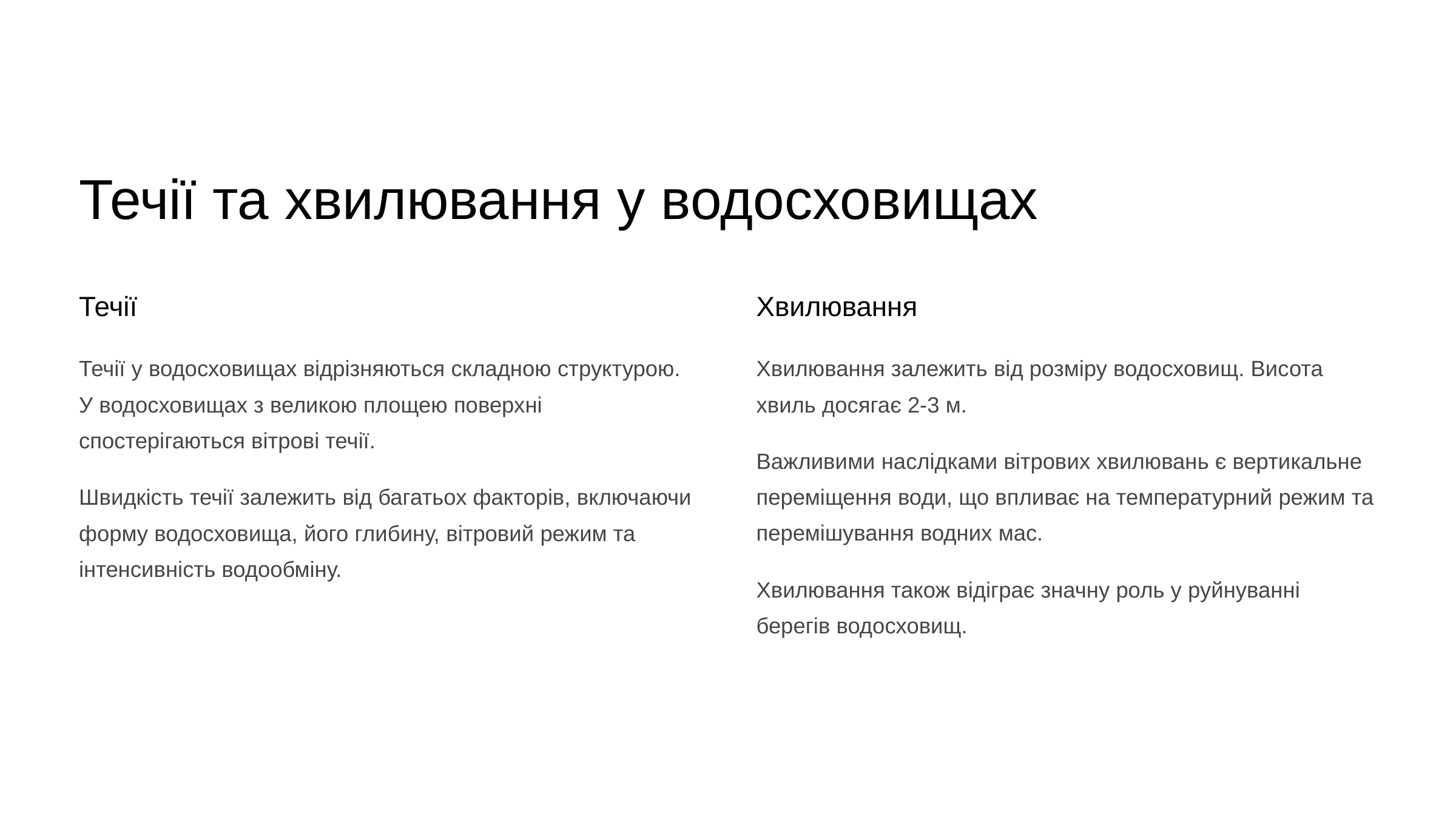

Течії та хвилювання у водосховищах
Течії
Хвилювання
Течії у водосховищах відрізняються складною структурою. У водосховищах з великою площею поверхні спостерігаються вітрові течії.
Хвилювання залежить від розміру водосховищ. Висота хвиль досягає 2-3 м.
Важливими наслідками вітрових хвилювань є вертикальне переміщення води, що впливає на температурний режим та перемішування водних мас.
Швидкість течії залежить від багатьох факторів, включаючи форму водосховища, його глибину, вітровий режим та інтенсивність водообміну.
Хвилювання також відіграє значну роль у руйнуванні берегів водосховищ.